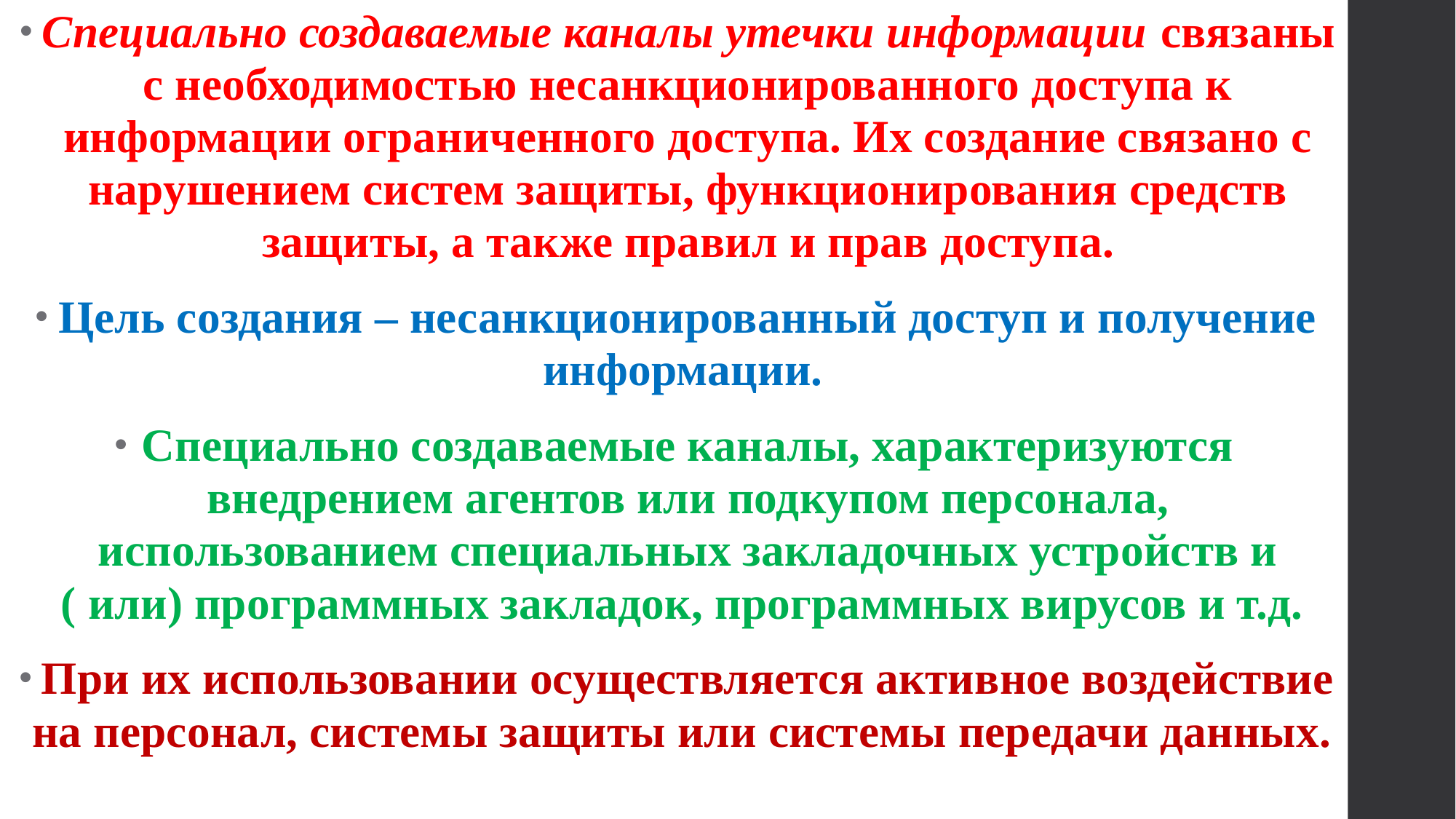

Специально создаваемые каналы утечки информации связаны с необходимостью несанкционированного доступа к информации ограниченного доступа. Их создание связано с нарушением систем защиты, функционирования средств защиты, а также правил и прав доступа.
Цель создания – несанкционированный доступ и получение информации.
Специально создаваемые каналы, характеризуются внедрением агентов или подкупом персонала, использованием специальных закладочных устройств и ( или) программных закладок, программных вирусов и т.д.
При их использовании осуществляется активное воздействие на персонал, системы защиты или системы передачи данных.